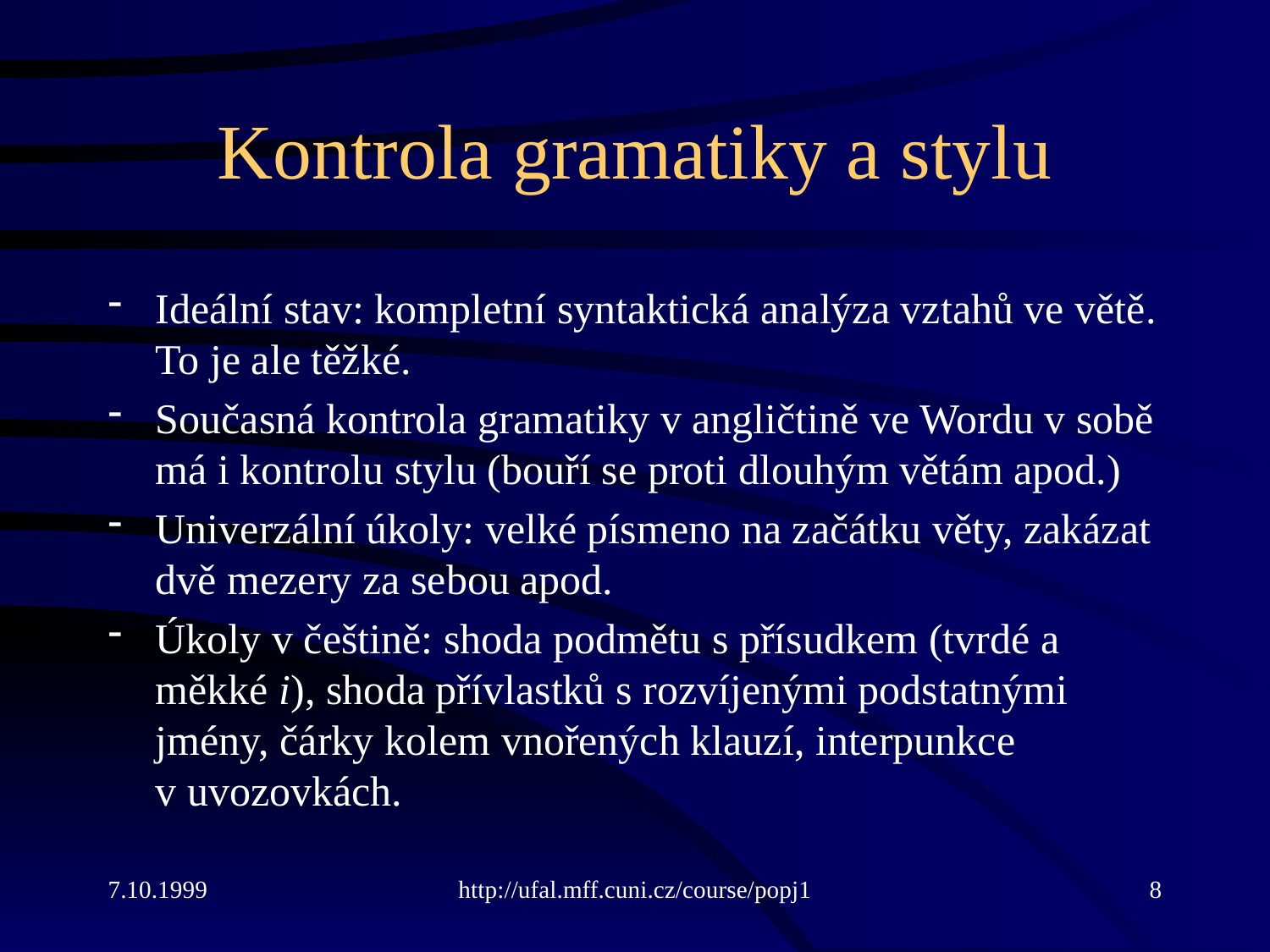

# Kontrola gramatiky a stylu
Ideální stav: kompletní syntaktická analýza vztahů ve větě. To je ale těžké.
Současná kontrola gramatiky v angličtině ve Wordu v sobě má i kontrolu stylu (bouří se proti dlouhým větám apod.)
Univerzální úkoly: velké písmeno na začátku věty, zakázat dvě mezery za sebou apod.
Úkoly v češtině: shoda podmětu s přísudkem (tvrdé a měkké i), shoda přívlastků s rozvíjenými podstatnými jmény, čárky kolem vnořených klauzí, interpunkce v uvozovkách.
7.10.1999
http://ufal.mff.cuni.cz/course/popj1
8